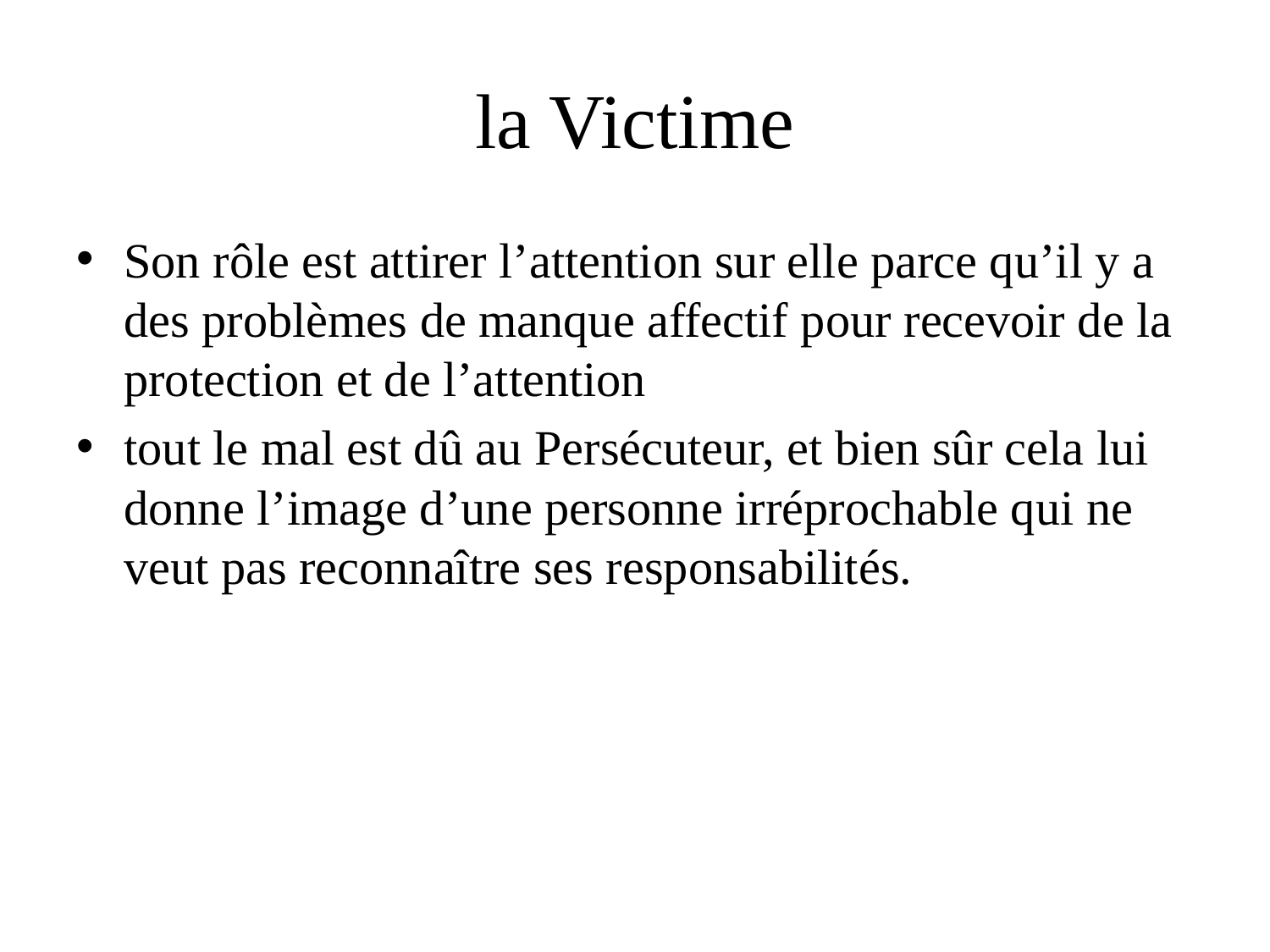

# la Victime
Son rôle est attirer l’attention sur elle parce qu’il y a des problèmes de manque affectif pour recevoir de la protection et de l’attention
tout le mal est dû au Persécuteur, et bien sûr cela lui donne l’image d’une personne irréprochable qui ne veut pas reconnaître ses responsabilités.